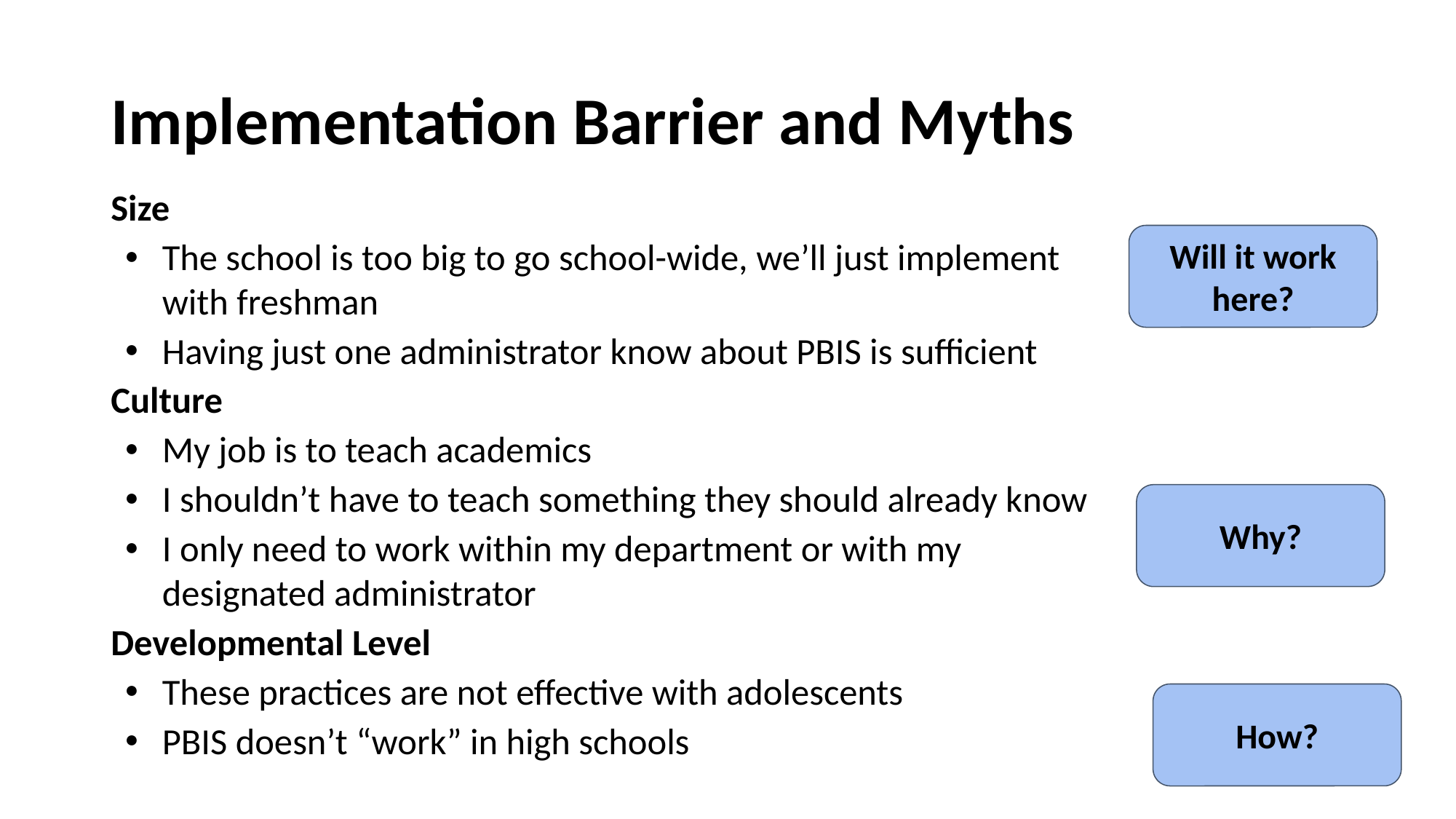

# Implementation Barrier and Myths
Size
The school is too big to go school-wide, we’ll just implement with freshman
Having just one administrator know about PBIS is sufficient
Culture
My job is to teach academics
I shouldn’t have to teach something they should already know
I only need to work within my department or with my designated administrator
Developmental Level
These practices are not effective with adolescents
PBIS doesn’t “work” in high schools
Will it work here?
Why?
How?